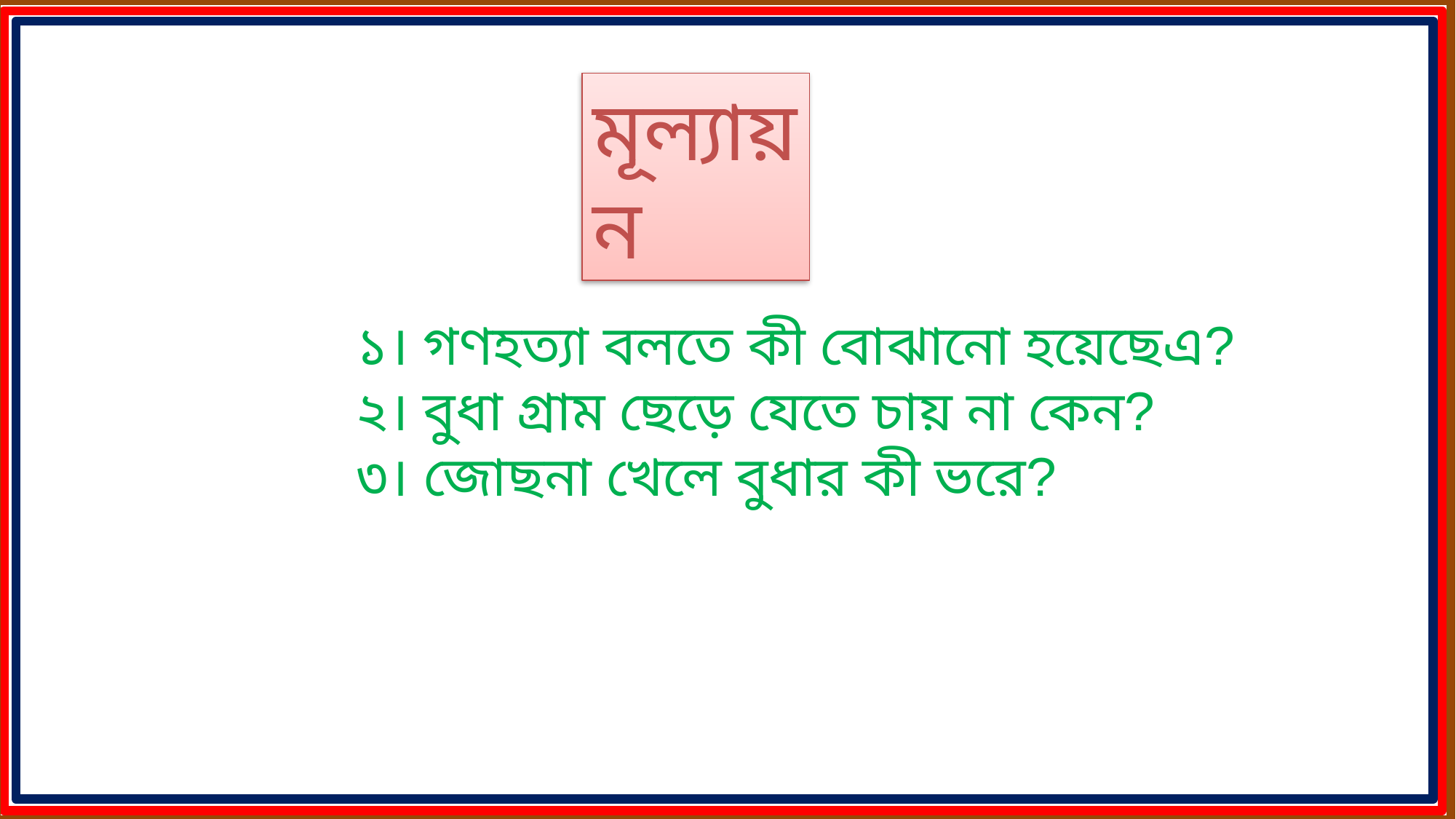

মূল্যায়ন
১। গণহত্যা বলতে কী বোঝানো হয়েছেএ?
২। বুধা গ্রাম ছেড়ে যেতে চায় না কেন?
৩। জোছনা খেলে বুধার কী ভরে?